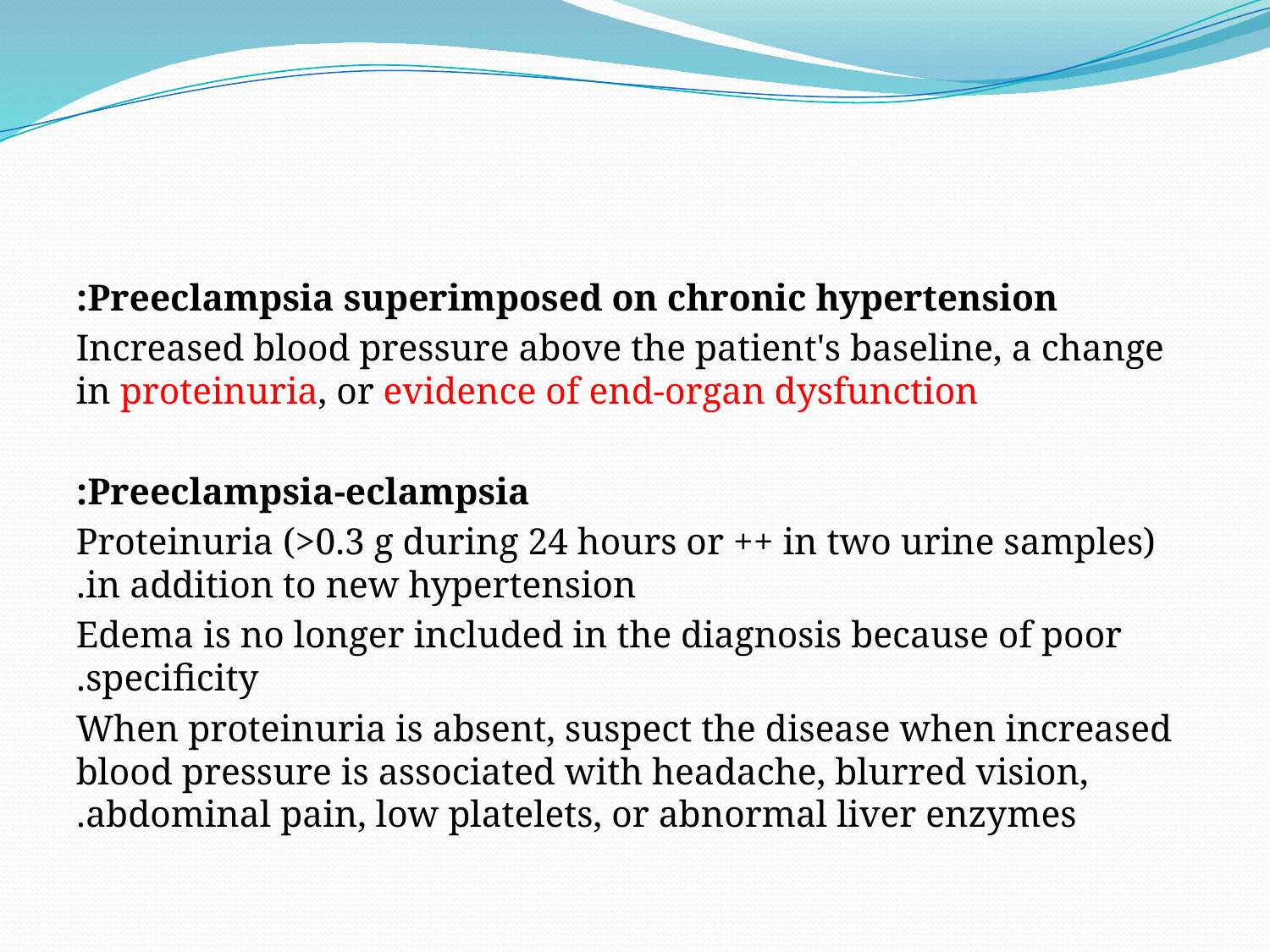

#
Preeclampsia superimposed on chronic hypertension:
Increased blood pressure above the patient's baseline, a change in proteinuria, or evidence of end-organ dysfunction

Preeclampsia-eclampsia:
Proteinuria (>0.3 g during 24 hours or ++ in two urine samples) in addition to new hypertension.
 Edema is no longer included in the diagnosis because of poor specificity.
 When proteinuria is absent, suspect the disease when increased blood pressure is associated with headache, blurred vision, abdominal pain, low platelets, or abnormal liver enzymes.